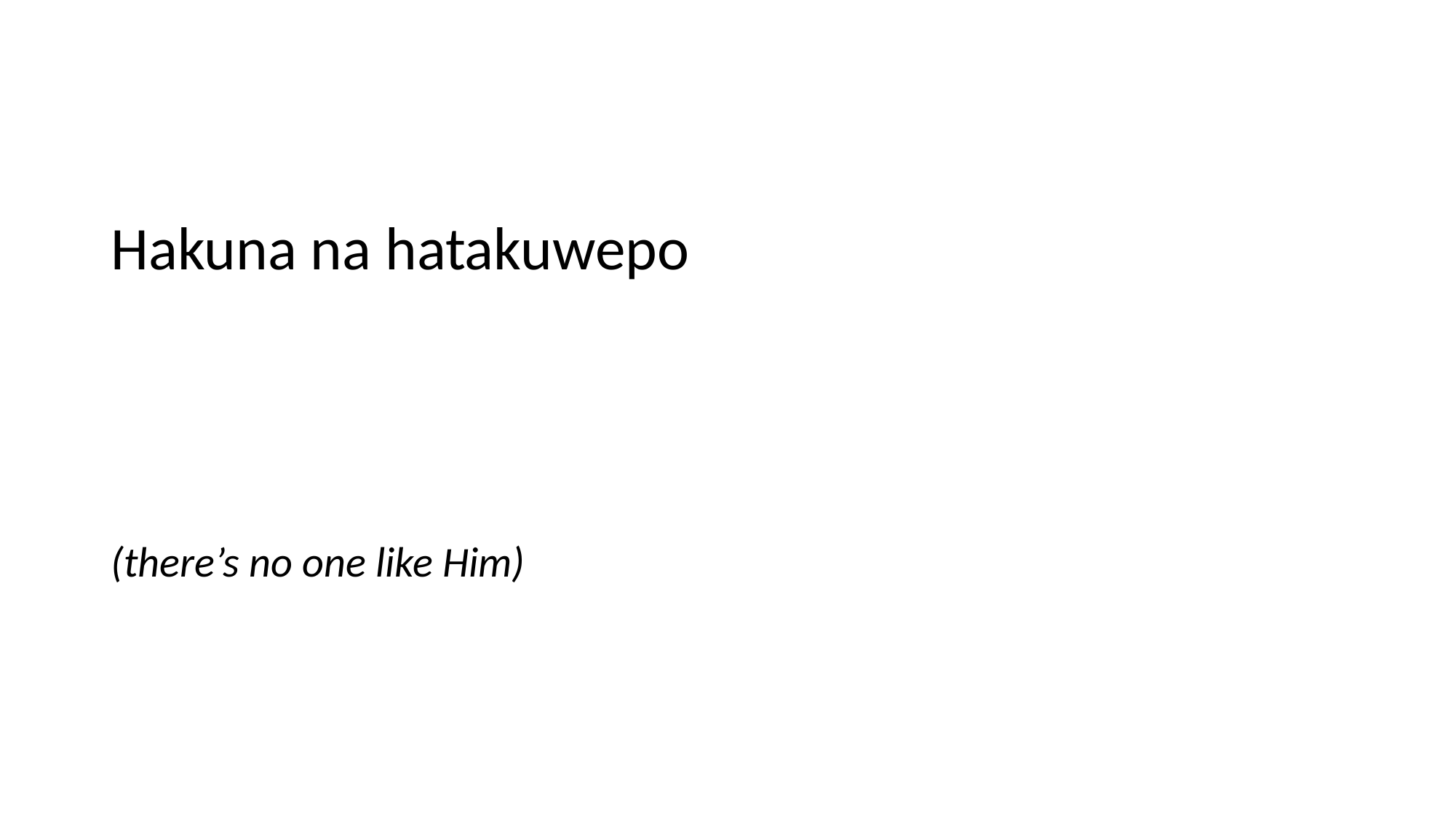

#

Hakuna na hatakuwepo

(there’s no one like Him)